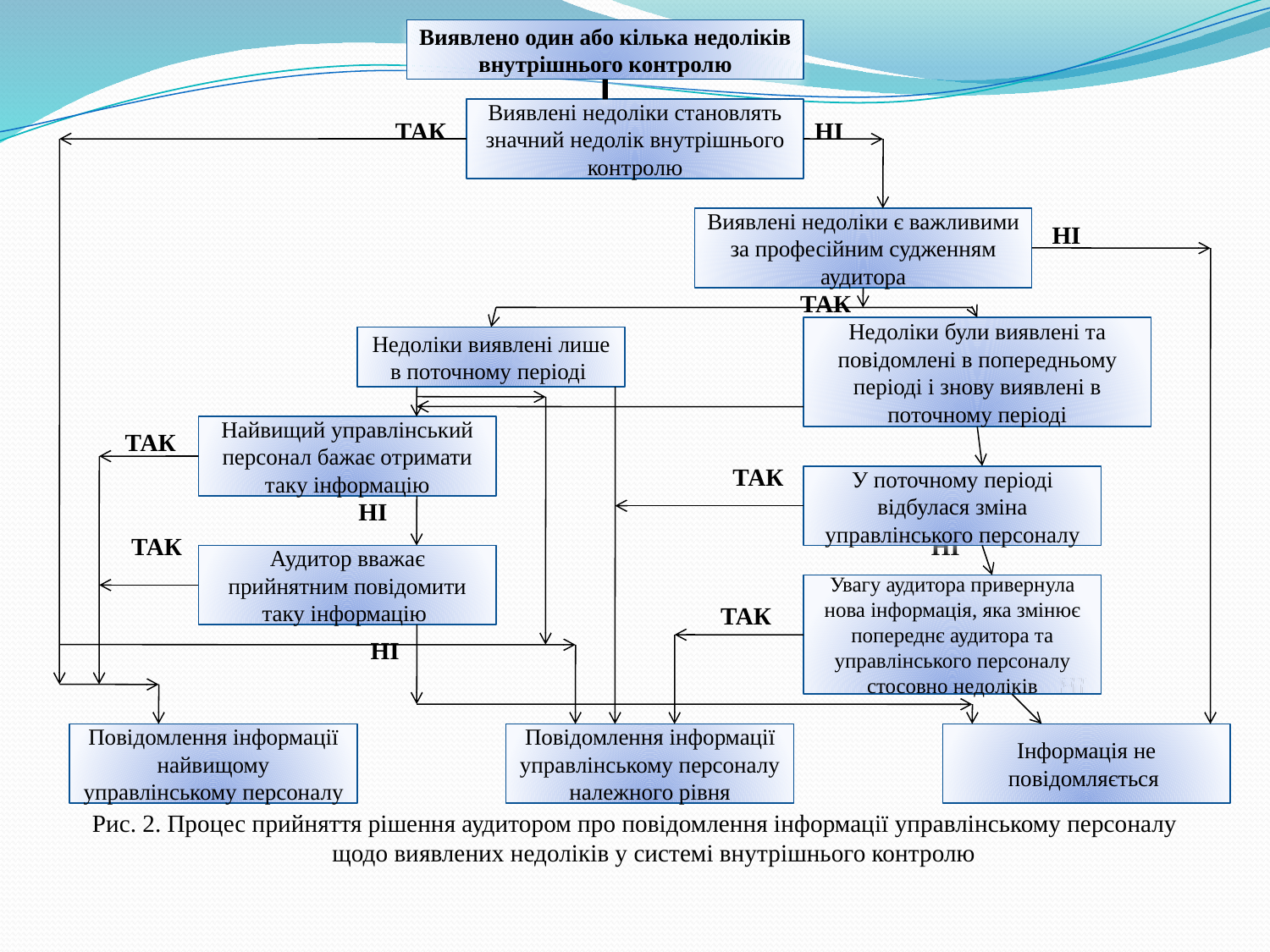

Виявлено один або кілька недоліків внутрішнього контролю

                                                    ТАК                                                            НІ

                                                                                                                                                               НІ

                                                                                                                      ТАК

        ТАК
                                                                                                           ТАК
                                              НІ
         ТАК                                                                                                                          НІ

                                                                                                         ТАК
                                                НІ
                                                                                                                                                                НІ

Рис. 2. Процес прийняття рішення аудитором про повідомлення інформації управлінському персоналу щодо виявлених недоліків у системі внутрішнього контролю

Виявлені недоліки становлять значний недолік внутрішнього контролю
Виявлені недоліки є важливими за професійним судженням аудитора
Недоліки були виявлені та повідомлені в попередньому періоді і знову виявлені в поточному періоді
Недоліки виявлені лише в поточному періоді
Найвищий управлінський персонал бажає отримати таку інформацію
У поточному періоді відбулася зміна управлінського персоналу
Аудитор вважає прийнятним повідомити таку інформацію
Увагу аудитора привернула нова інформація, яка змінює попереднє аудитора та управлінського персоналу стосовно недоліків
Повідомлення інформації найвищому управлінському персоналу
Повідомлення інформації управлінському персоналу належного рівня
Інформація не повідомляється